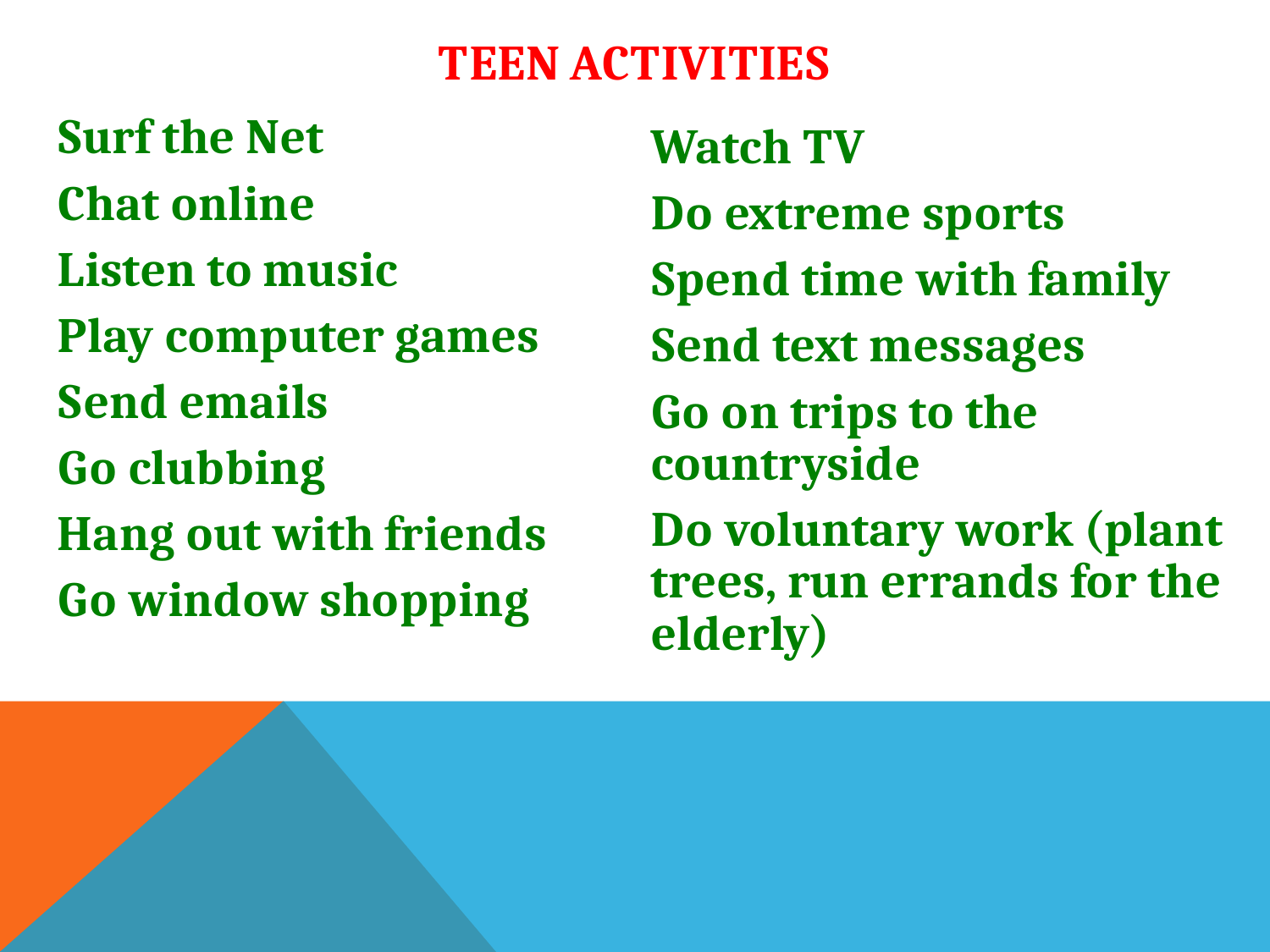

TEEN ACTIVITIES
Surf the Net
Chat online
Listen to music
Play computer games
Send emails
Go clubbing
Hang out with friends
Go window shopping
Watch TV
Do extreme sports
Spend time with family
Send text messages
Go on trips to the countryside
Do voluntary work (plant trees, run errands for the elderly)